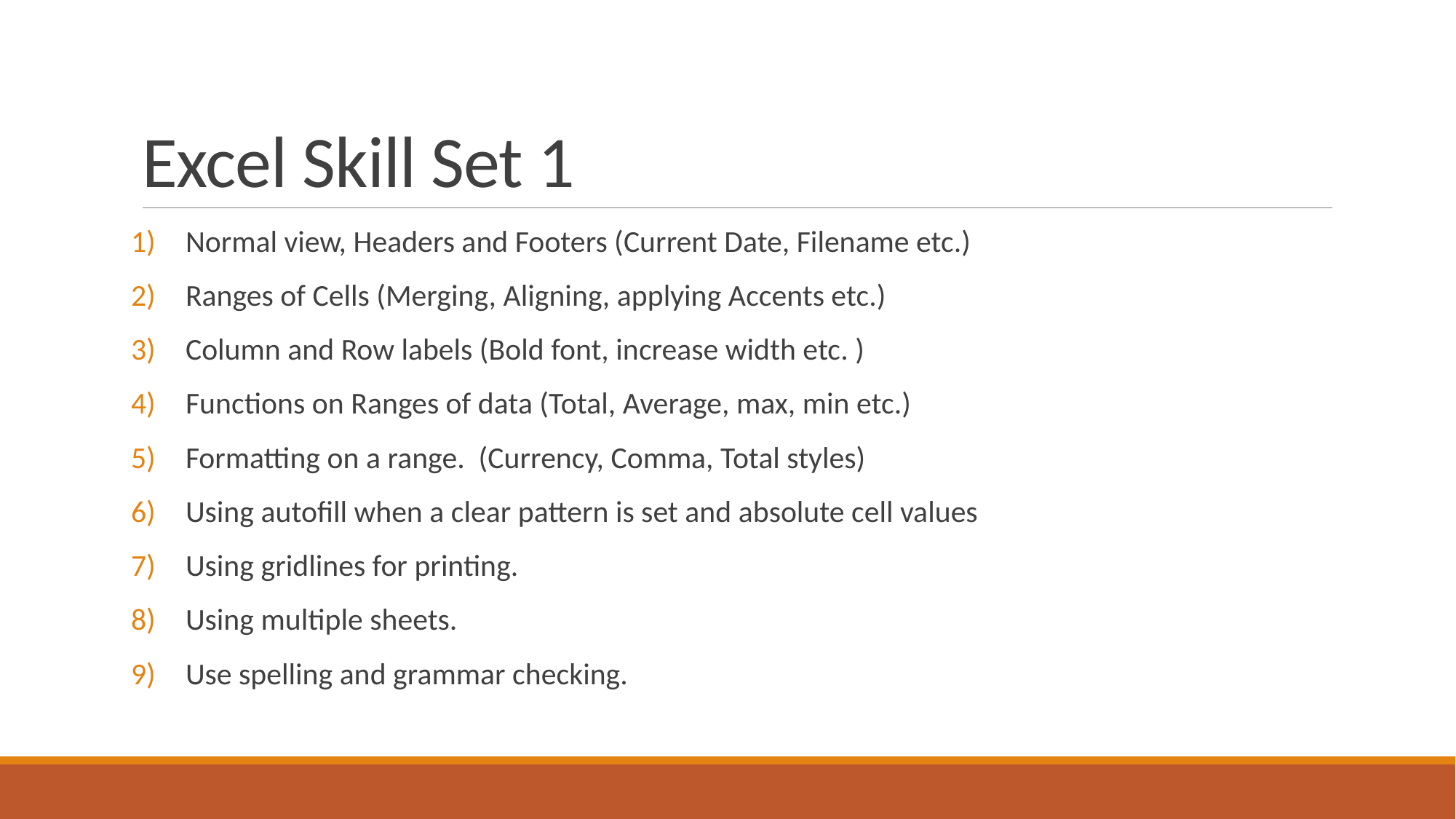

# Excel Skill Set 1
Normal view, Headers and Footers (Current Date, Filename etc.)
Ranges of Cells (Merging, Aligning, applying Accents etc.)
Column and Row labels (Bold font, increase width etc. )
Functions on Ranges of data (Total, Average, max, min etc.)
Formatting on a range.  (Currency, Comma, Total styles)
Using autofill when a clear pattern is set and absolute cell values
Using gridlines for printing.
Using multiple sheets.
Use spelling and grammar checking.